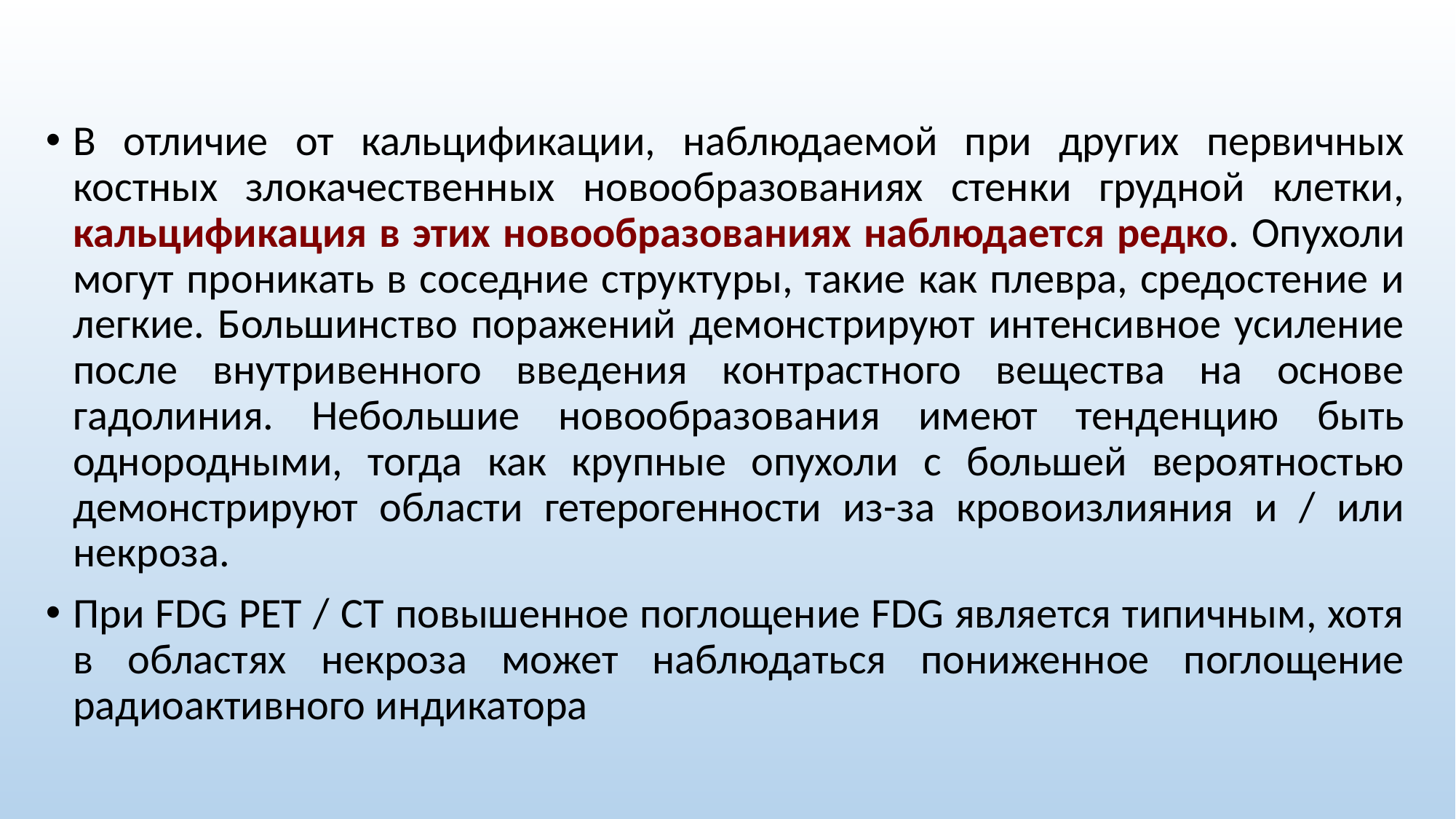

В отличие от кальцификации, наблюдаемой при других первичных костных злокачественных новообразованиях стенки грудной клетки, кальцификация в этих новообразованиях наблюдается редко. Опухоли могут проникать в соседние структуры, такие как плевра, средостение и легкие. Большинство поражений демонстрируют интенсивное усиление после внутривенного введения контрастного вещества на основе гадолиния. Небольшие новообразования имеют тенденцию быть однородными, тогда как крупные опухоли с большей вероятностью демонстрируют области гетерогенности из-за кровоизлияния и / или некроза.
При FDG PET / CT повышенное поглощение FDG является типичным, хотя в областях некроза может наблюдаться пониженное поглощение радиоактивного индикатора